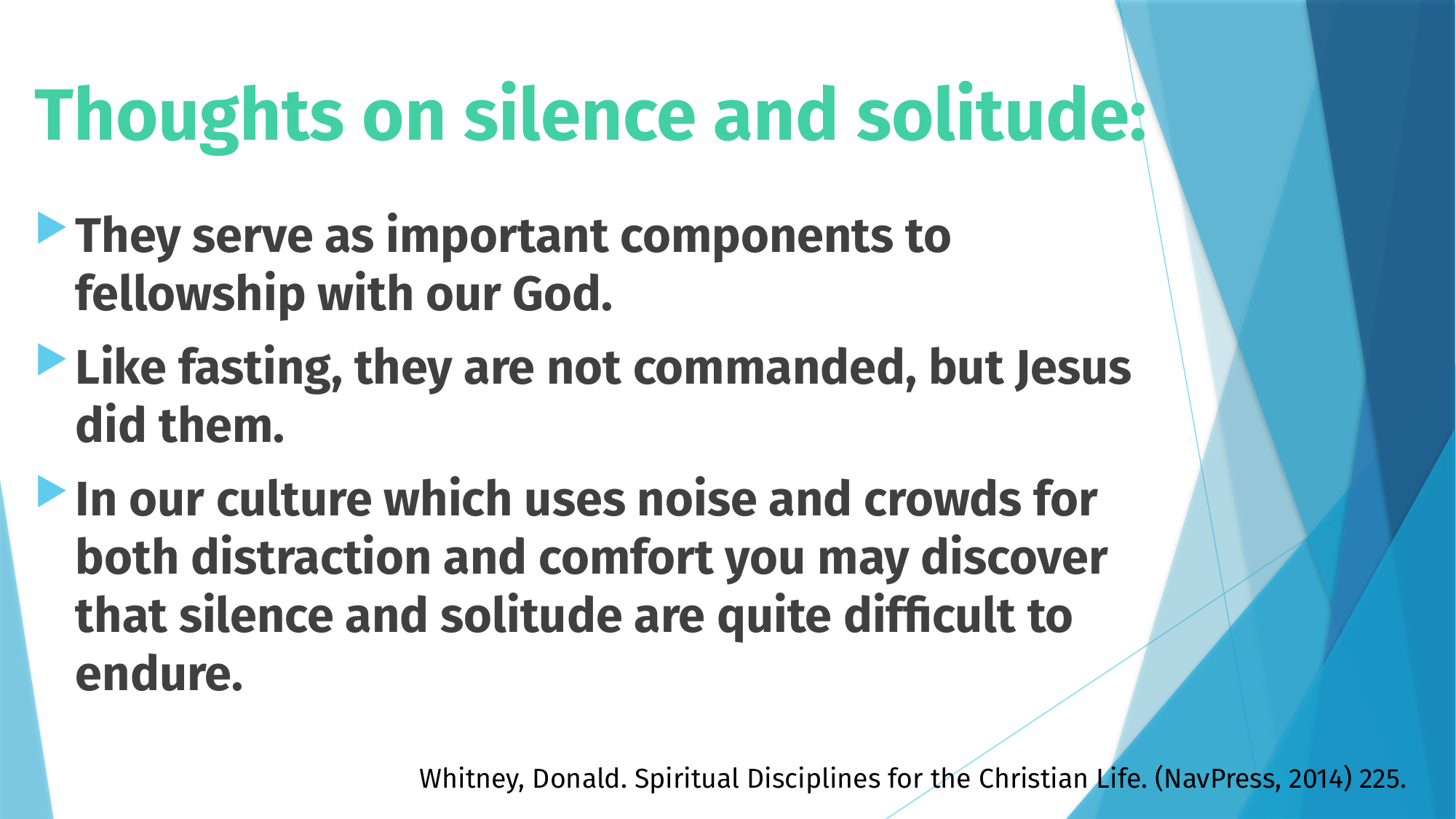

# Thoughts on silence and solitude:
They serve as important components to fellowship with our God.
Like fasting, they are not commanded, but Jesus did them.
In our culture which uses noise and crowds for both distraction and comfort you may discover that silence and solitude are quite difficult to endure.

Whitney, Donald. Spiritual Disciplines for the Christian Life. (NavPress, 2014) 225.